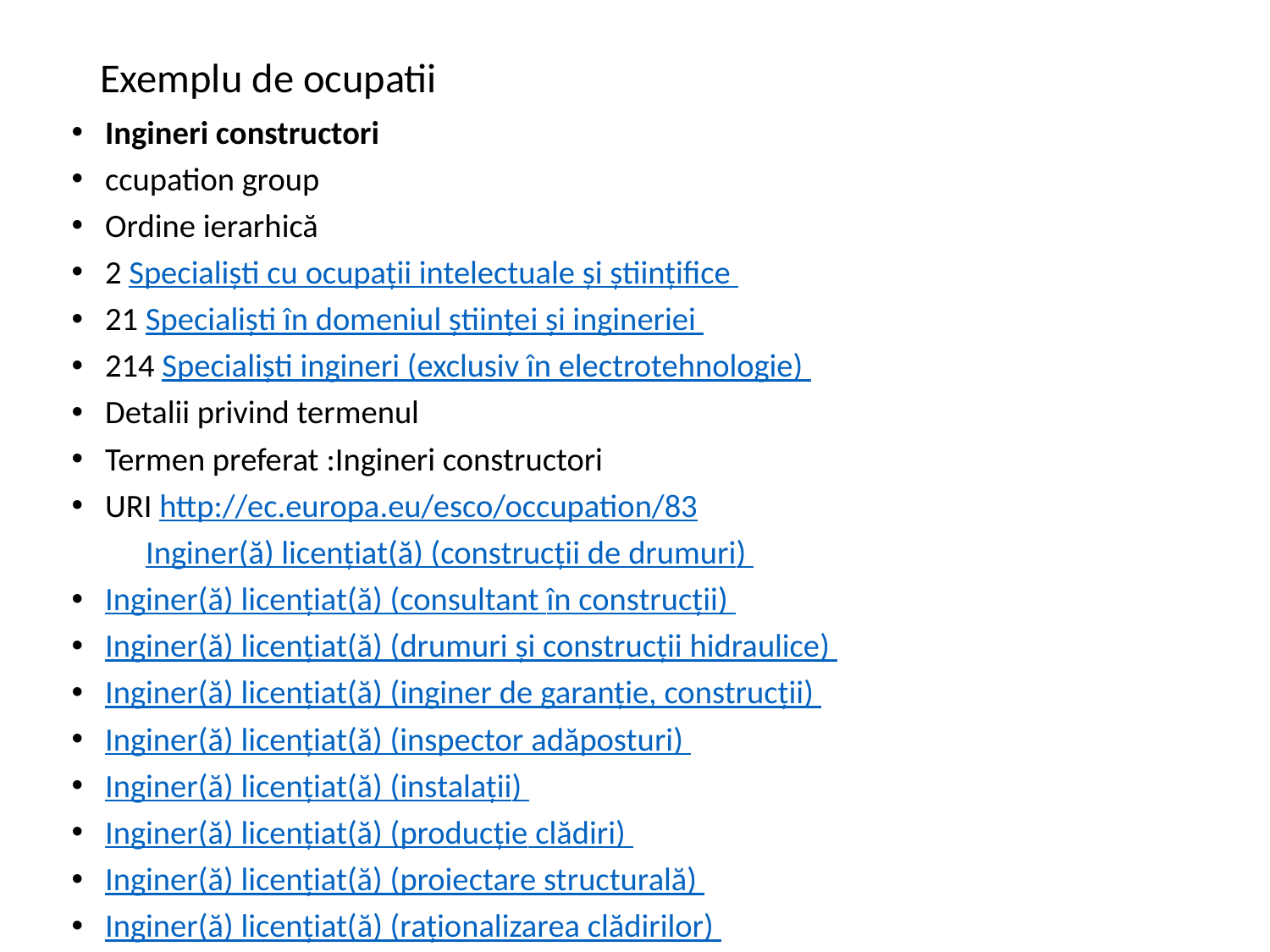

# Exemplu de ocupatii
Ingineri constructori
ccupation group
Ordine ierarhică
2 Specialiști cu ocupații intelectuale și științifice
21 Specialiști în domeniul științei și ingineriei
214 Specialiști ingineri (exclusiv în electrotehnologie)
Detalii privind termenul
Termen preferat :Ingineri constructori
URI http://ec.europa.eu/esco/occupation/83
          Inginer(ă) licențiat(ă) (construcții de drumuri)
Inginer(ă) licențiat(ă) (consultant în construcții)
Inginer(ă) licențiat(ă) (drumuri și construcții hidraulice)
Inginer(ă) licențiat(ă) (inginer de garanție, construcții)
Inginer(ă) licențiat(ă) (inspector adăposturi)
Inginer(ă) licențiat(ă) (instalații)
Inginer(ă) licențiat(ă) (producție clădiri)
Inginer(ă) licențiat(ă) (proiectare structurală)
Inginer(ă) licențiat(ă) (raționalizarea clădirilor)